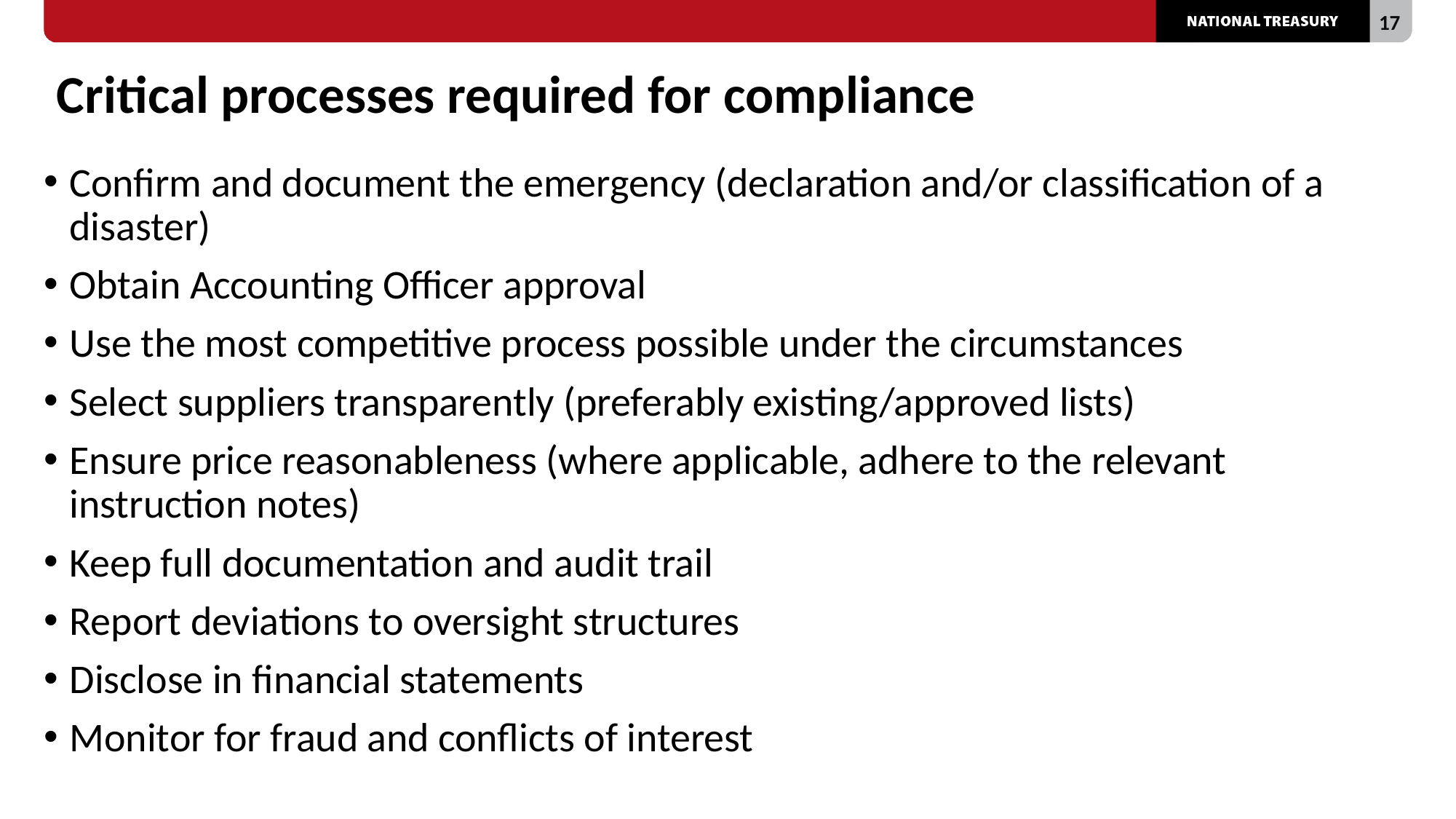

# Critical processes required for compliance
Confirm and document the emergency (declaration and/or classification of a disaster)
Obtain Accounting Officer approval
Use the most competitive process possible under the circumstances
Select suppliers transparently (preferably existing/approved lists)
Ensure price reasonableness (where applicable, adhere to the relevant instruction notes)
Keep full documentation and audit trail
Report deviations to oversight structures
Disclose in financial statements
Monitor for fraud and conflicts of interest